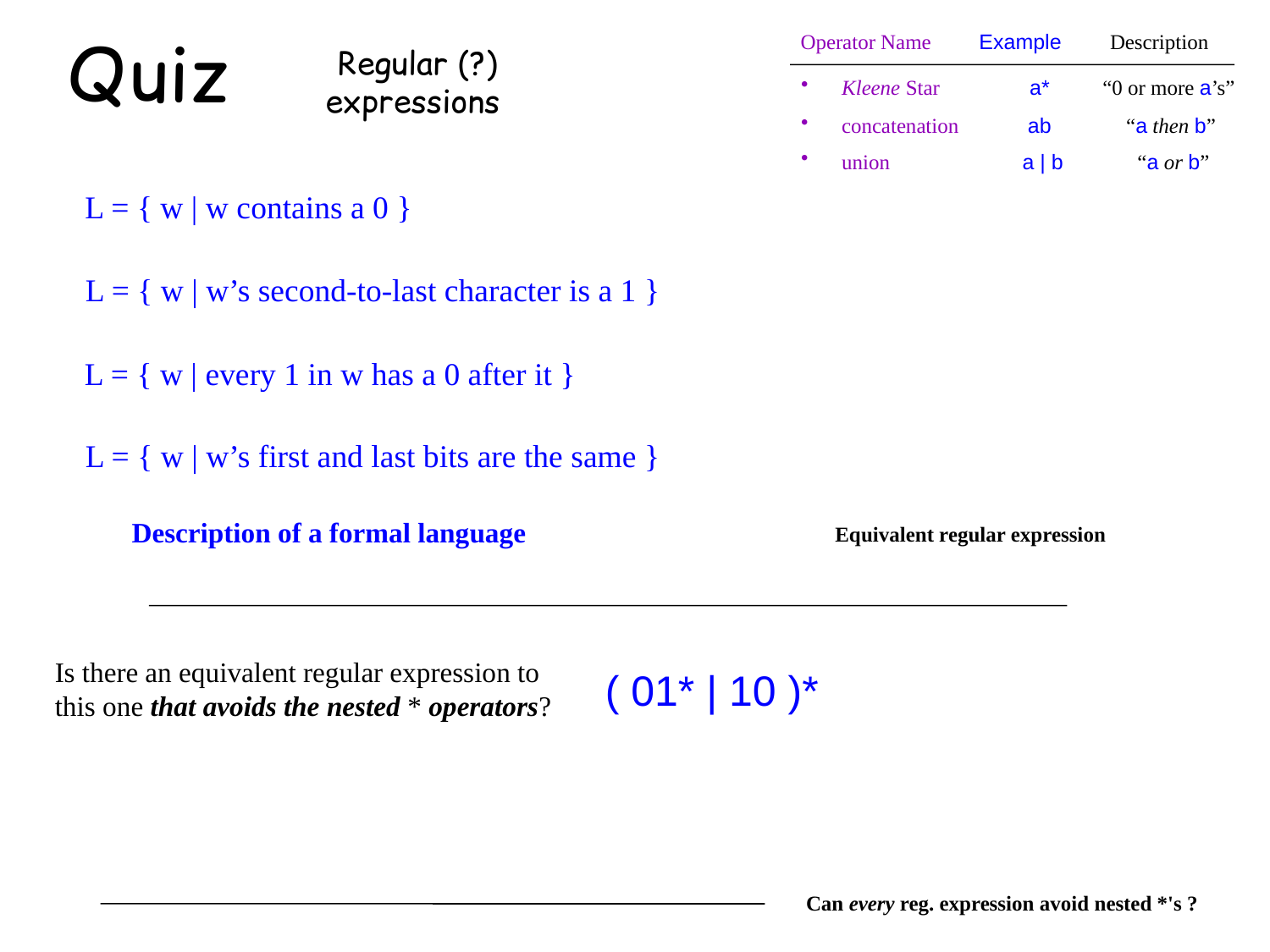

Quiz
Description
Operator Name
Example
 Regular (?) expressions

  Kleene Star                 a*          “0 or more a’s”
  concatenation             ab              “a then b”
  union                         a | b              “a or b”
L = { w | w contains a 0 }
L = { w | w’s second-to-last character is a 1 }
L = { w | every 1 in w has a 0 after it }
L = { w | w’s first and last bits are the same }
Description of a formal language
Equivalent regular expression

Is there an equivalent regular expression to this one that avoids the nested * operators?
( 01* | 10 )*
Can every reg. expression avoid nested *'s ?